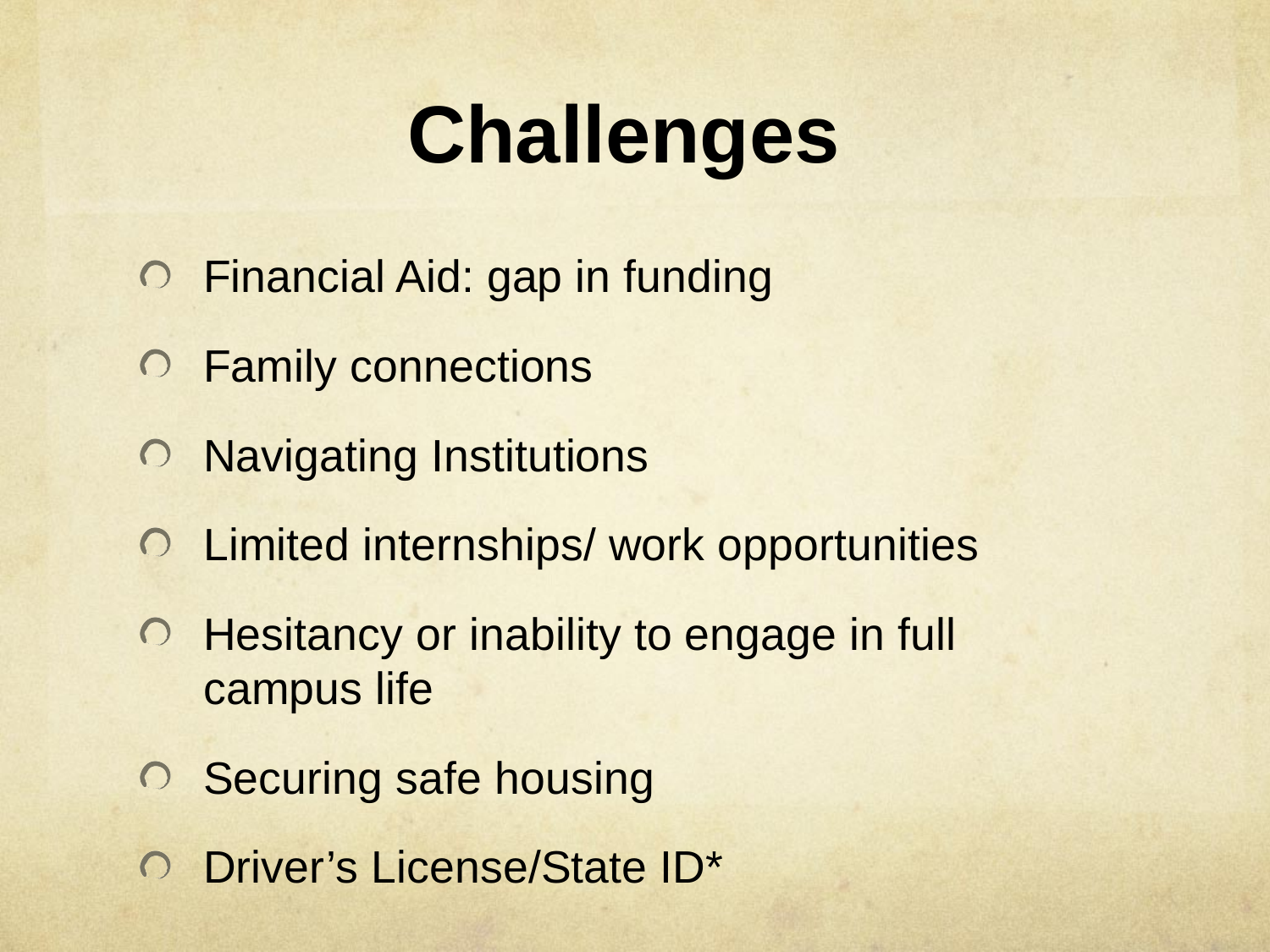

# Challenges
Financial Aid: gap in funding
Family connections
Navigating Institutions
Limited internships/ work opportunities
Hesitancy or inability to engage in full campus life
Securing safe housing
Driver’s License/State ID*